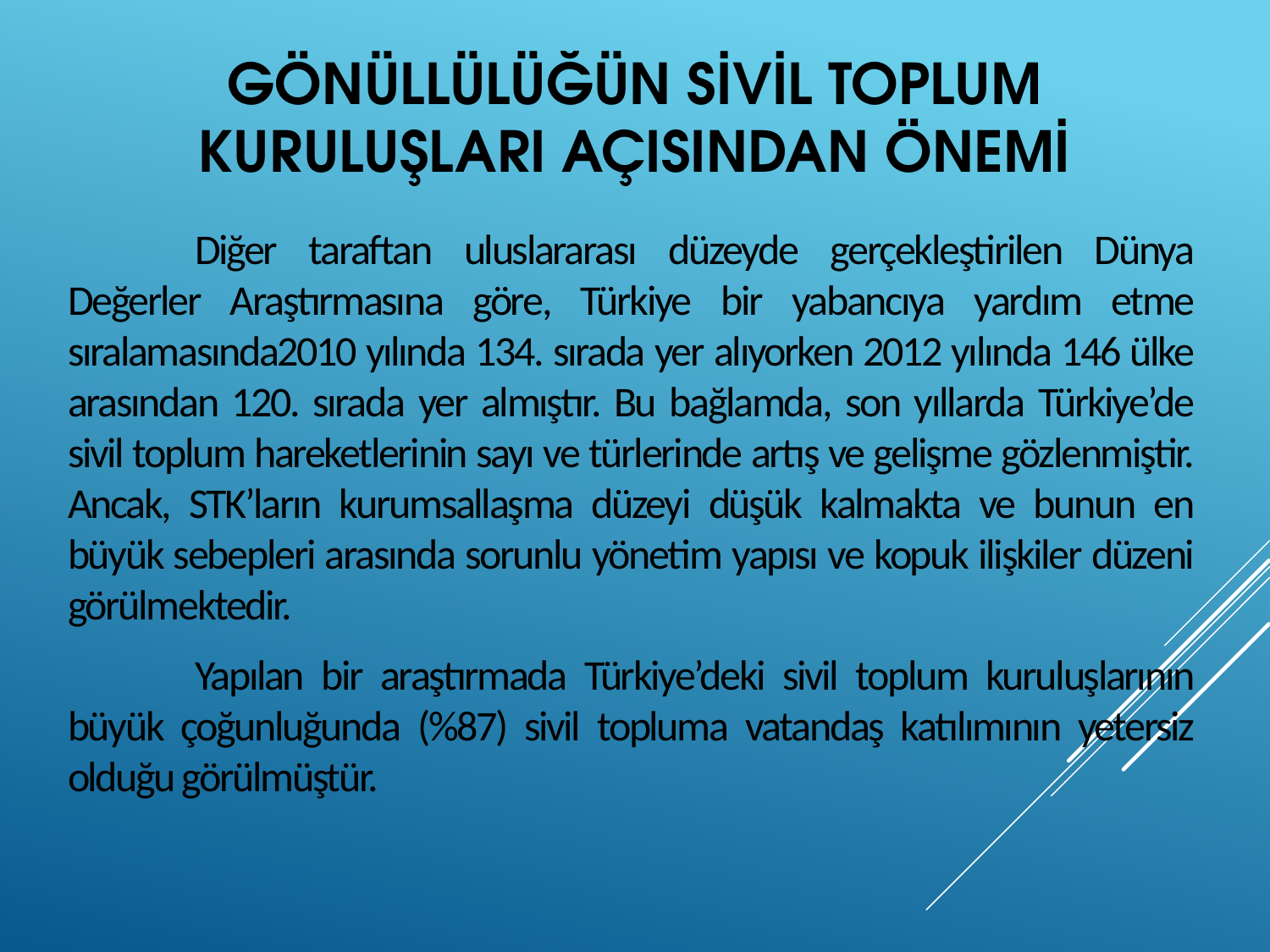

# Gönüllülüğün Sivil Toplum Kuruluşları Açısından Önemi
	Diğer taraftan uluslararası düzeyde gerçekleştirilen Dünya Değerler Araştırmasına göre, Türkiye bir yabancıya yardım etme sıralamasında2010 yılında 134. sırada yer alıyorken 2012 yılında 146 ülke arasından 120. sırada yer almıştır. Bu bağlamda, son yıllarda Türkiye’de sivil toplum hareketlerinin sayı ve türlerinde artış ve gelişme gözlenmiştir. Ancak, STK’ların kurumsallaşma düzeyi düşük kalmakta ve bunun en büyük sebepleri arasında sorunlu yönetim yapısı ve kopuk ilişkiler düzeni görülmektedir.
	Yapılan bir araştırmada Türkiye’deki sivil toplum kuruluşlarının büyük çoğunluğunda (%87) sivil topluma vatandaş katılımının yetersiz olduğu görülmüştür.